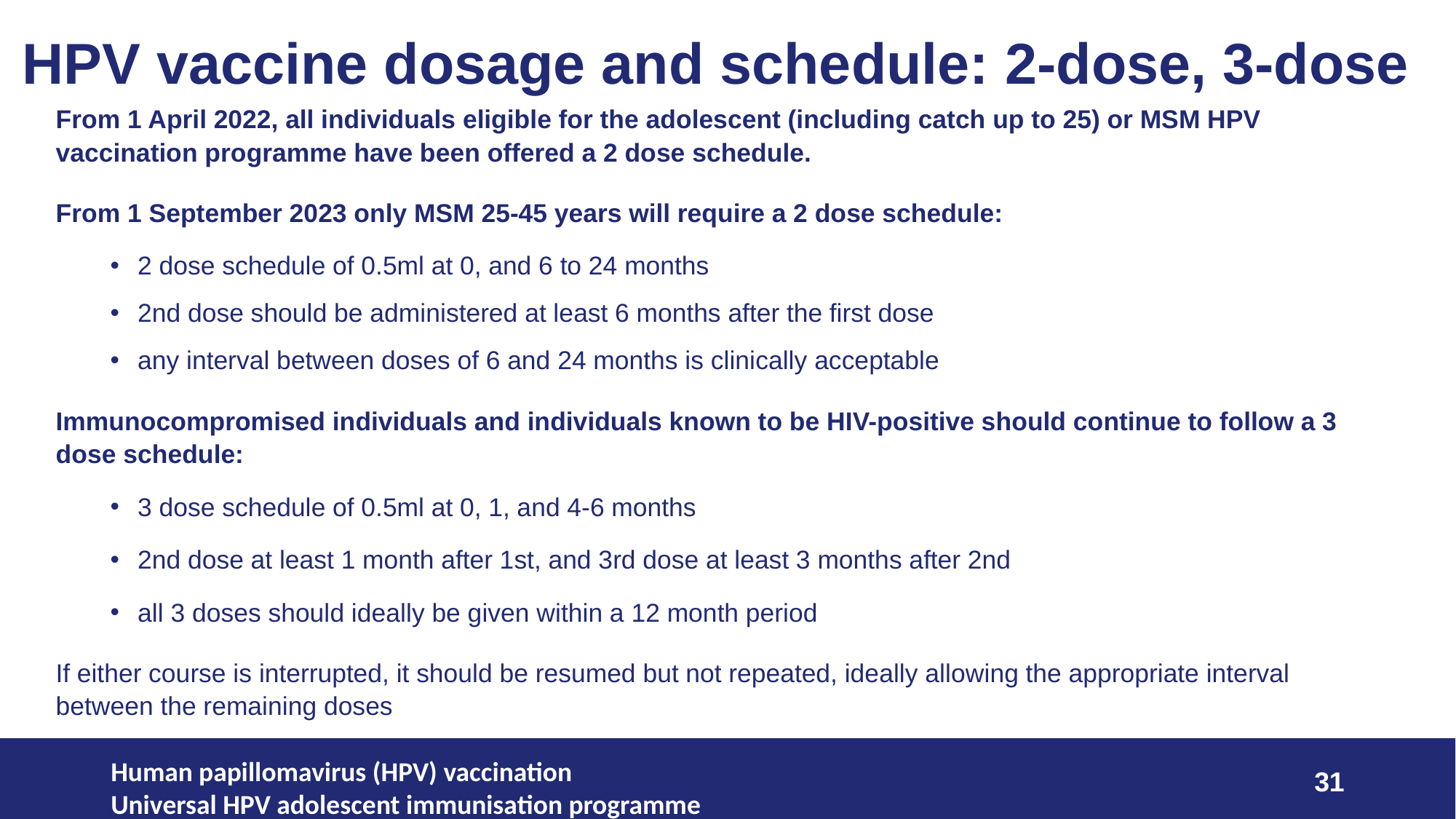

# HPV vaccine dosage and schedule: 2-dose, 3-dose
From 1 April 2022, all individuals eligible for the adolescent (including catch up to 25) or MSM HPV vaccination programme have been offered a 2 dose schedule.
From 1 September 2023 only MSM 25-45 years will require a 2 dose schedule:
2 dose schedule of 0.5ml at 0, and 6 to 24 months
2nd dose should be administered at least 6 months after the first dose
any interval between doses of 6 and 24 months is clinically acceptable
Immunocompromised individuals and individuals known to be HIV-positive should continue to follow a 3 dose schedule:
3 dose schedule of 0.5ml at 0, 1, and 4-6 months
2nd dose at least 1 month after 1st, and 3rd dose at least 3 months after 2nd
all 3 doses should ideally be given within a 12 month period
If either course is interrupted, it should be resumed but not repeated, ideally allowing the appropriate interval between the remaining doses
Human papillomavirus (HPV) vaccination
Universal HPV adolescent immunisation programme
31